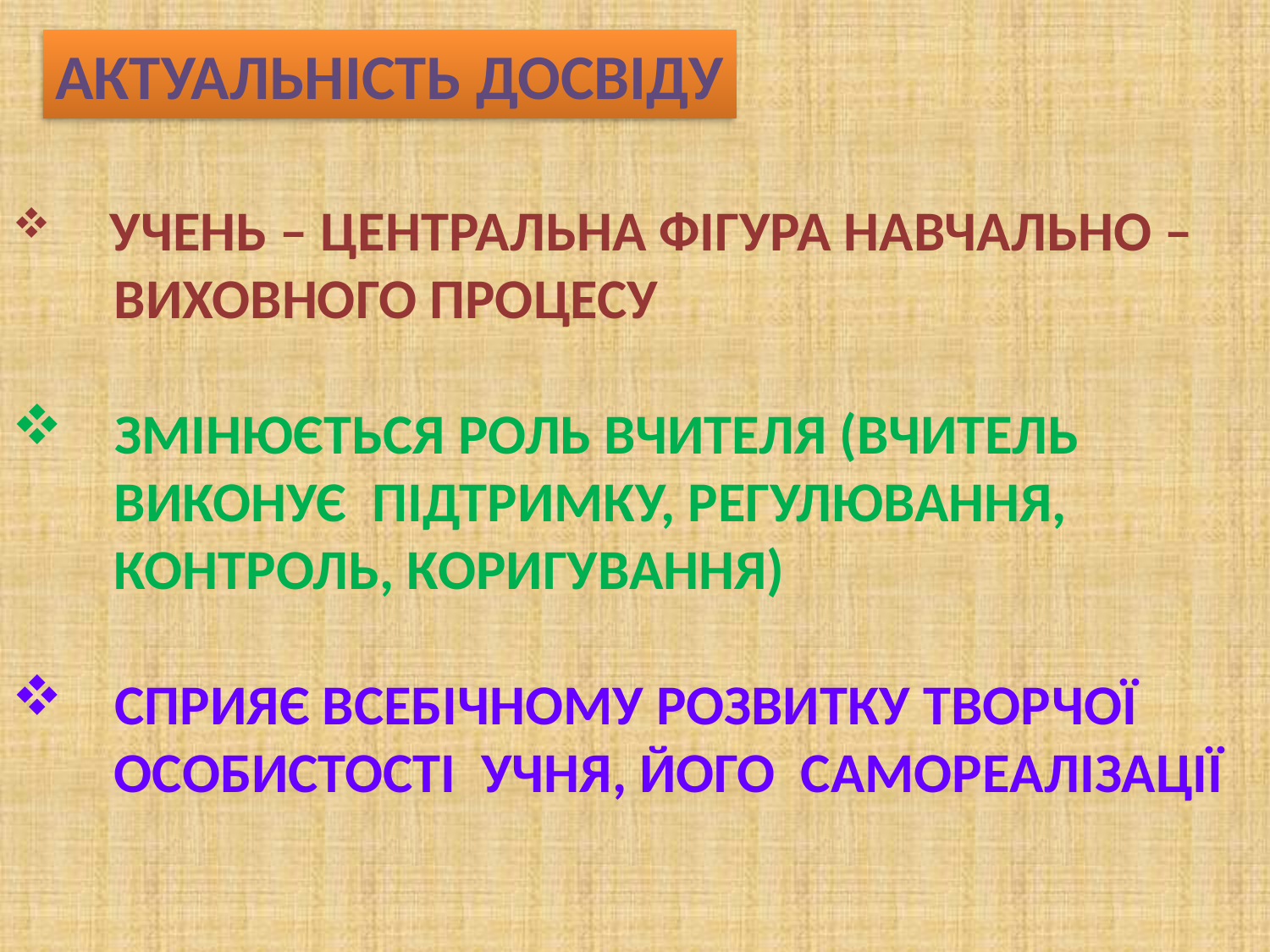

АКТУАЛЬНІСТЬ ДОСВІДУ
      УЧЕНЬ – ЦЕНТРАЛЬНА ФІГУРА НАВЧАЛЬНО –
        ВИХОВНОГО ПРОЦЕСУ

    ЗМІНЮЄТЬСЯ РОЛЬ ВЧИТЕЛЯ (ВЧИТЕЛЬ
        ВИКОНУЄ  ПІДТРИМКУ, РЕГУЛЮВАННЯ,
        КОНТРОЛЬ, КОРИГУВАННЯ)

    СПРИЯЄ ВСЕБІЧНОМУ РОЗВИТКУ ТВОРЧОЇ
        ОСОБИСТОСТІ  УЧНЯ, ЙОГО  САМОРЕАЛІЗАЦІЇ